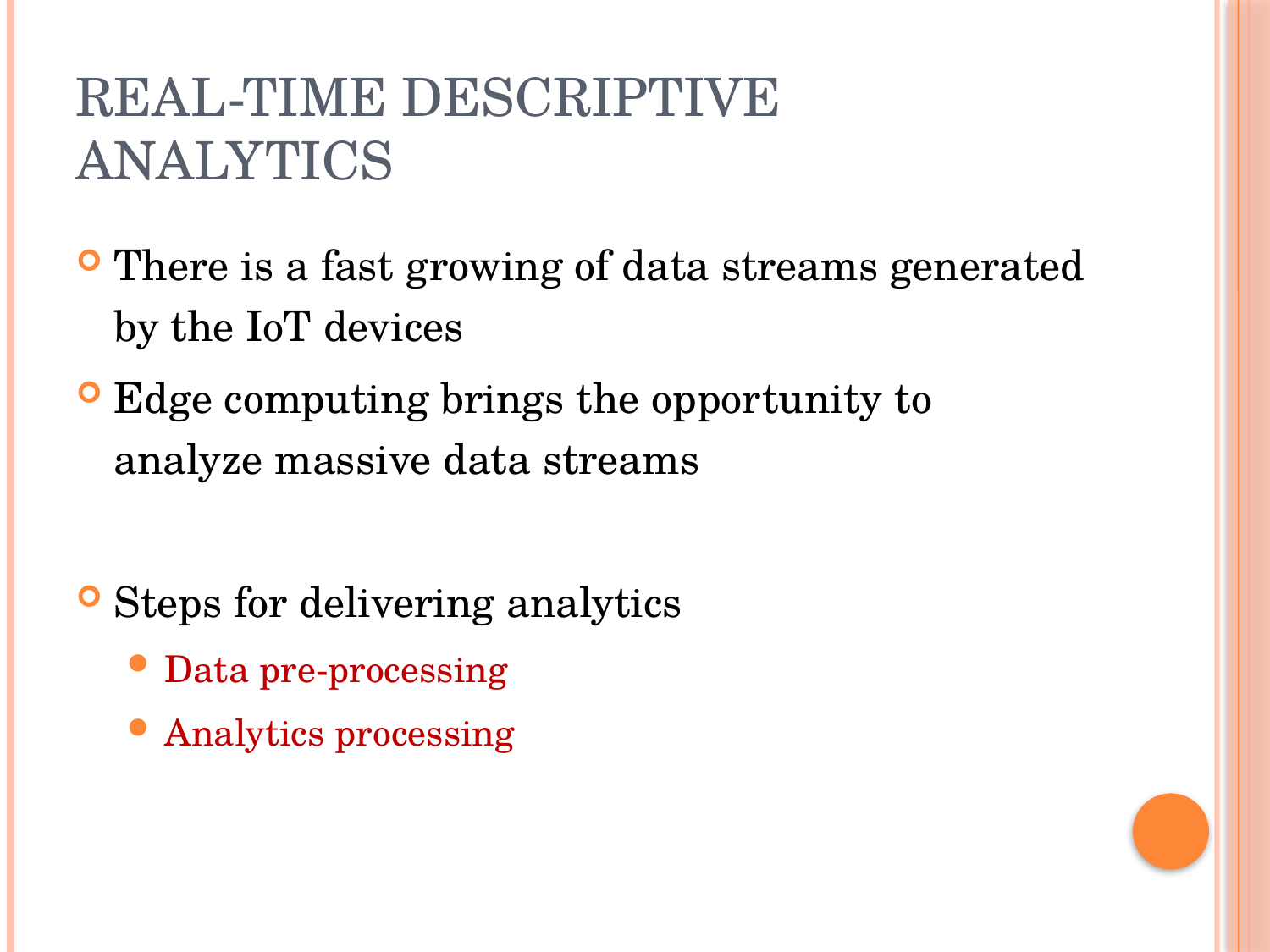

# Real-Time Descriptive Analytics
There is a fast growing of data streams generated by the IoT devices
Edge computing brings the opportunity to analyze massive data streams

Steps for delivering analytics
Data pre-processing
Analytics processing